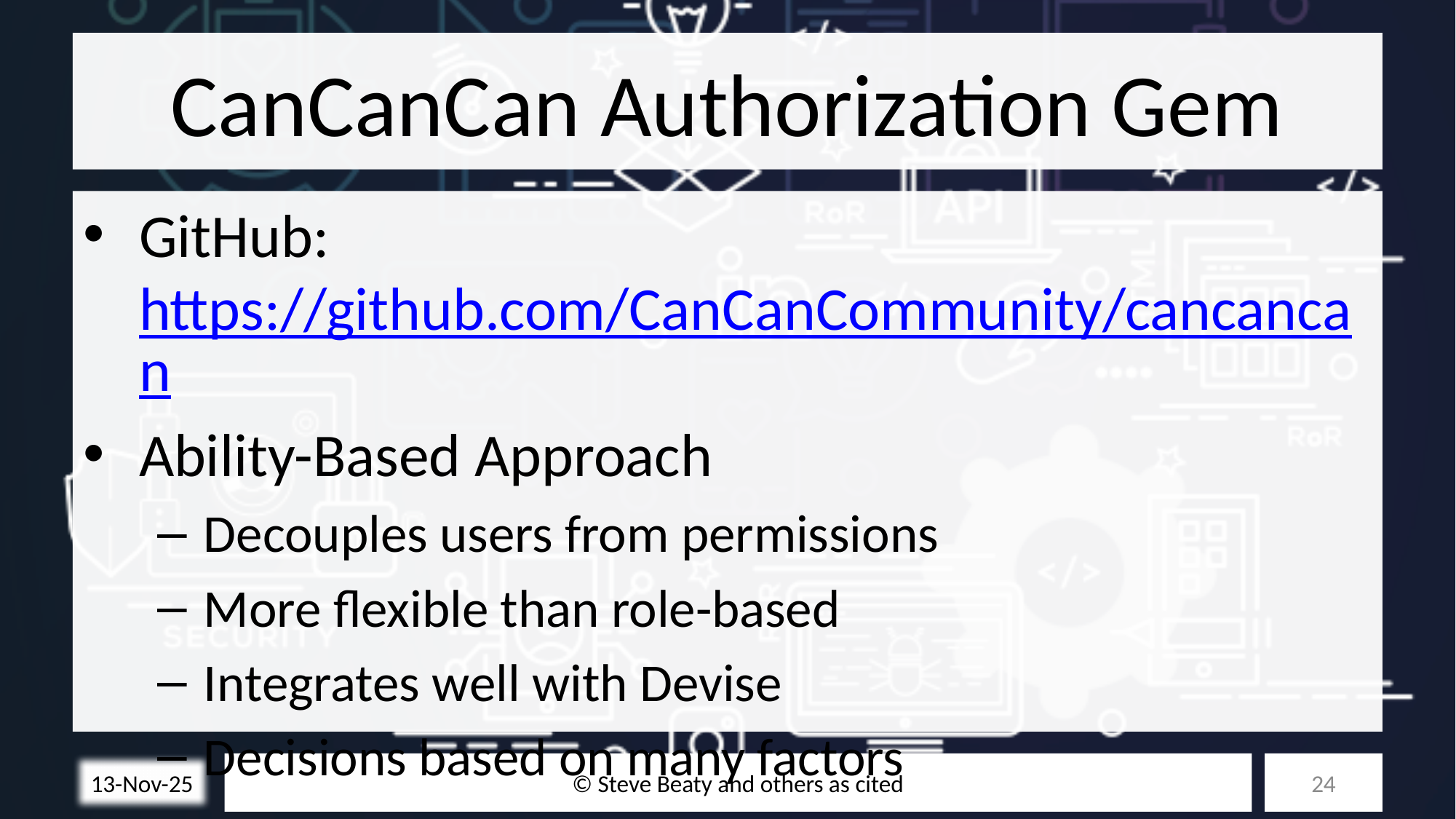

# CanCanCan Authorization Gem
GitHub: https://github.com/CanCanCommunity/cancancan
Ability-Based Approach
Decouples users from permissions
More flexible than role-based
Integrates well with Devise
Decisions based on many factors
© Steve Beaty and others as cited
24